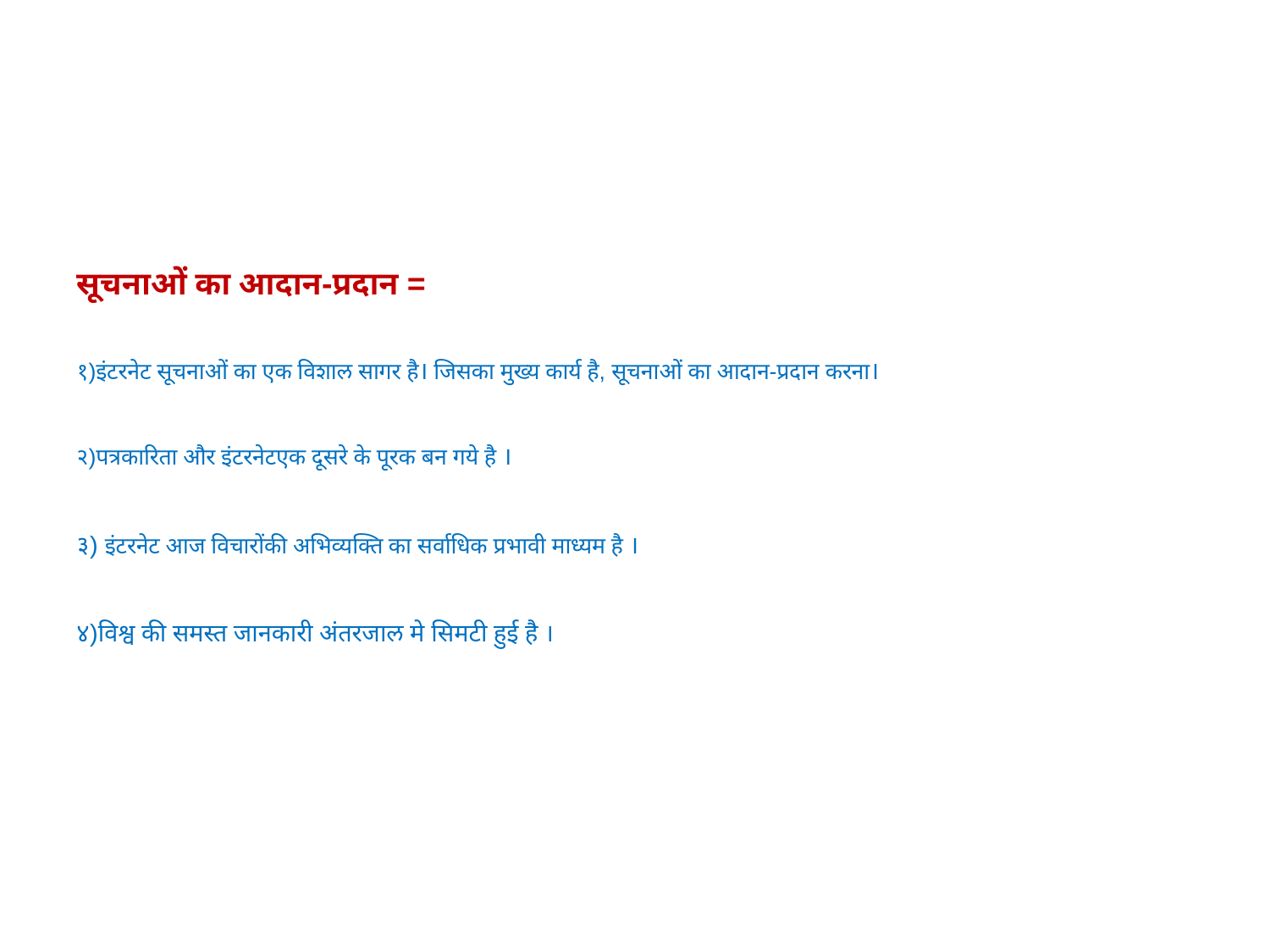

# सूचनाओं का आदान-प्रदान = १)इंटरनेट सूचनाओं का एक विशाल सागर है। जिसका मुख्य कार्य है, सूचनाओं का आदान-प्रदान करना। २)पत्रकारिता और इंटरनेटएक दूसरे के पूरक बन गये है । ३) इंटरनेट आज विचारोंकी अभिव्यक्ति का सर्वाधिक प्रभावी माध्यम है । ४)विश्व की समस्त जानकारी अंतरजाल मे सिमटी हुई है ।